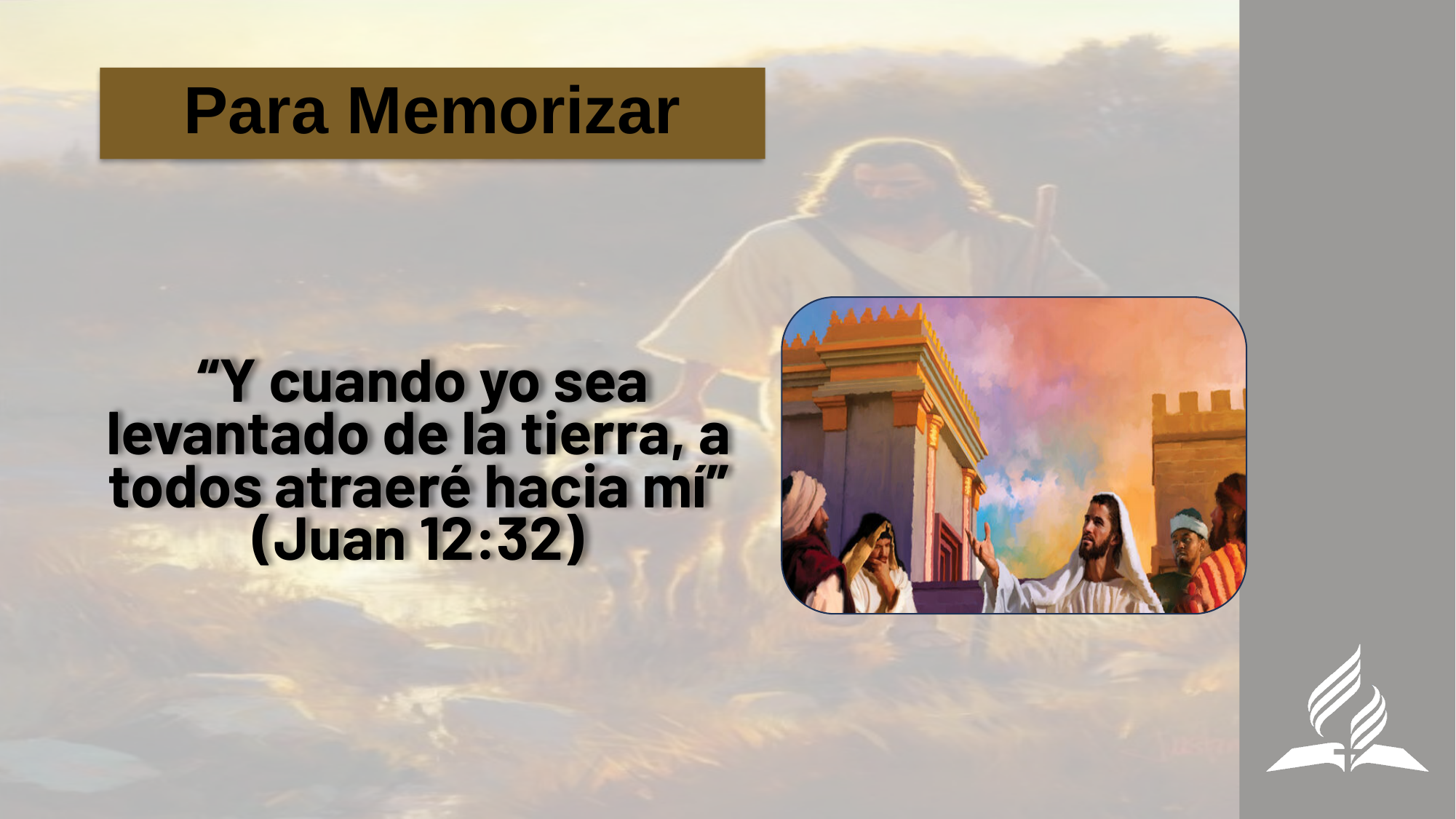

# Para Memorizar
 “Y cuando yo sea levantado de la tierra, a todos atraeré hacia mí”
(Juan 12:32)